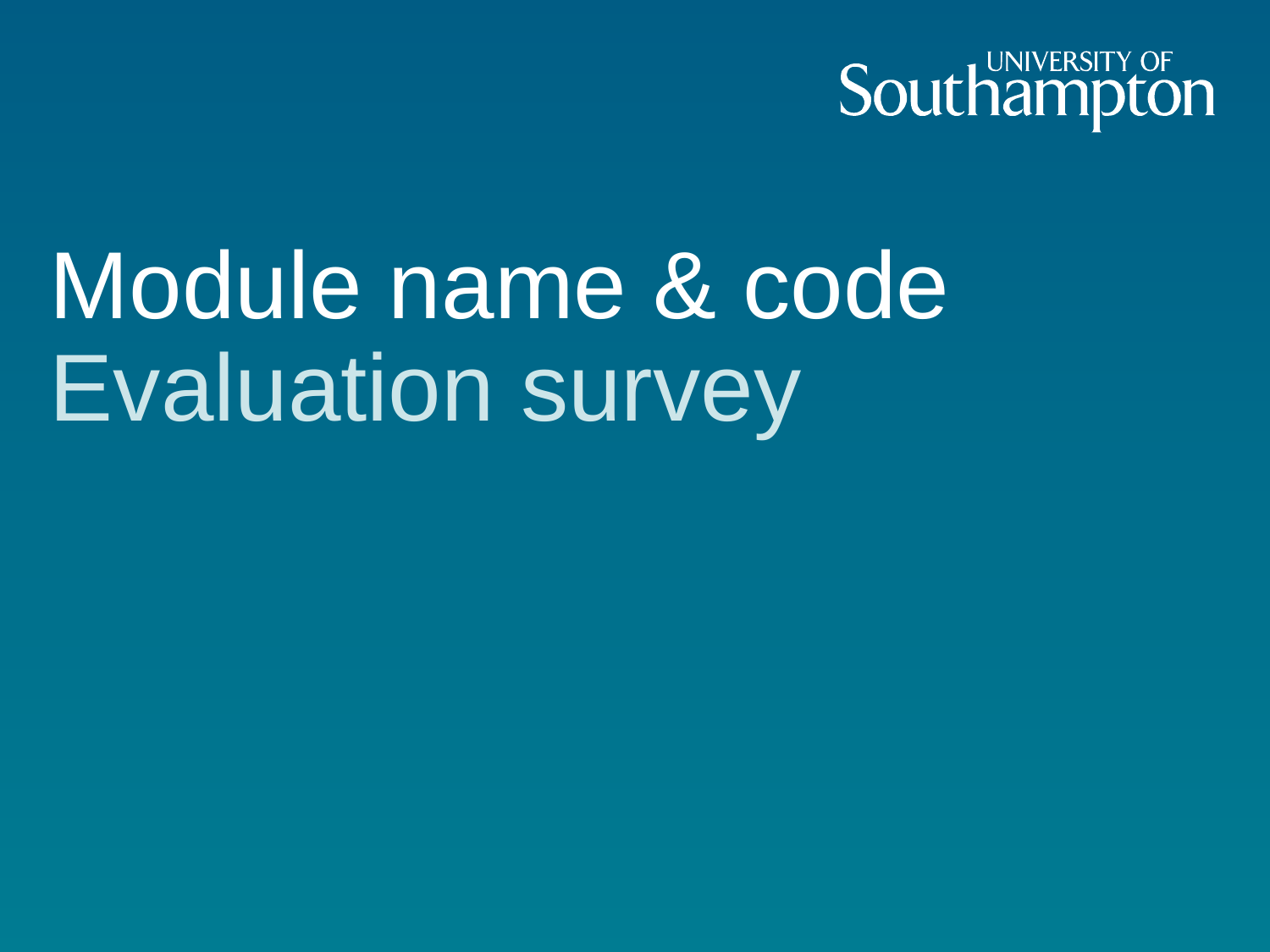

# Module name & code Evaluation survey